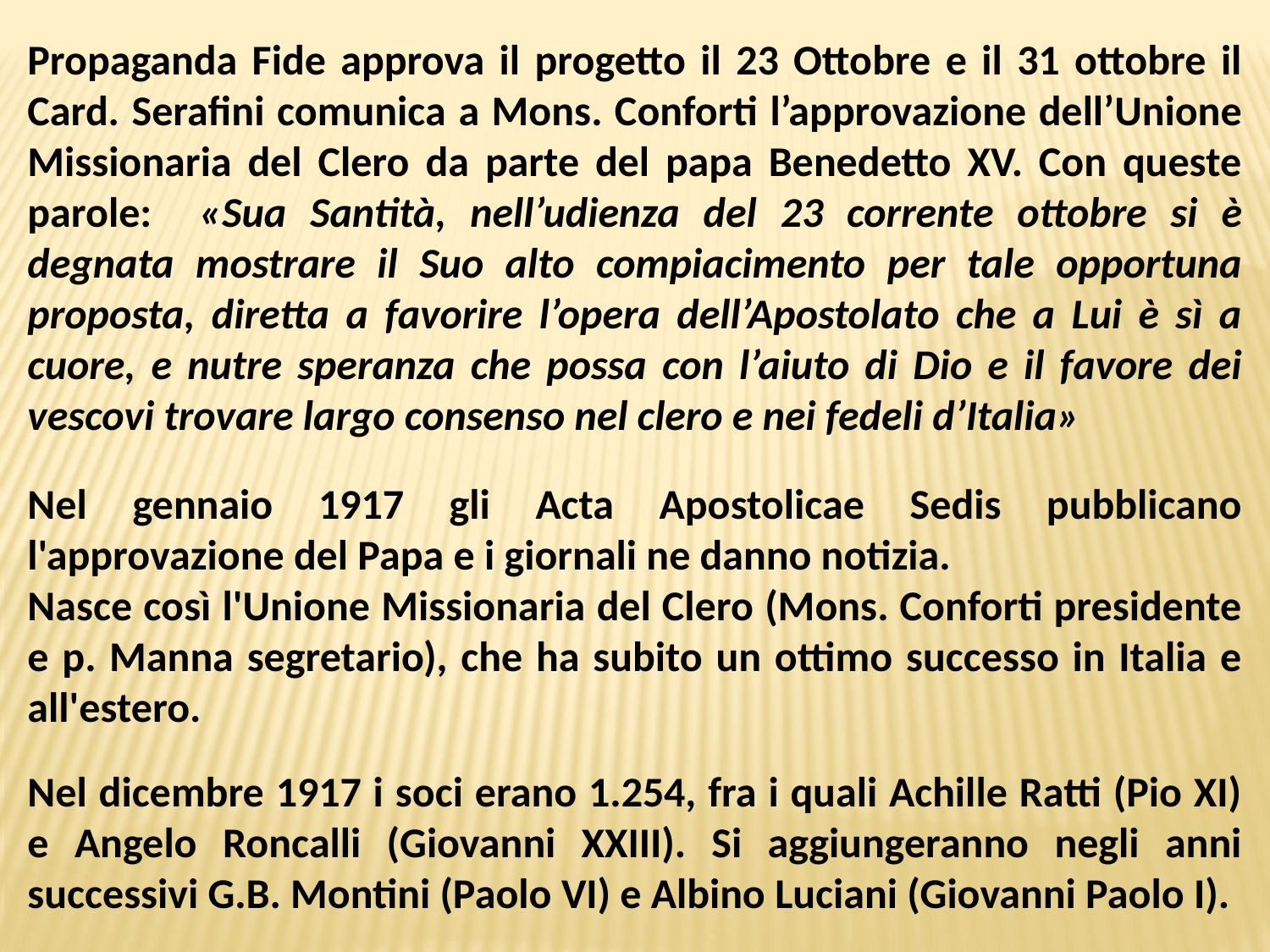

Propaganda Fide approva il progetto il 23 Ottobre e il 31 ottobre il Card. Serafini comunica a Mons. Conforti l’approvazione dell’Unione Missionaria del Clero da parte del papa Benedetto XV. Con queste parole:  «Sua Santità, nell’udienza del 23 corrente ottobre si è degnata mostrare il Suo alto compiacimento per tale opportuna proposta, diretta a favorire l’opera dell’Apostolato che a Lui è sì a cuore, e nutre speranza che possa con l’aiuto di Dio e il favore dei vescovi trovare largo consenso nel clero e nei fedeli d’Italia»

Nel gennaio 1917 gli Acta Apostolicae Sedis pubblicano l'approvazione del Papa e i giornali ne danno notizia.
Nasce così l'Unione Missionaria del Clero (Mons. Conforti presidente e p. Manna segretario), che ha subito un ottimo successo in Italia e all'estero.

Nel dicembre 1917 i soci erano 1.254, fra i quali Achille Ratti (Pio XI) e Angelo Roncalli (Giovanni XXIII). Si aggiungeranno negli anni successivi G.B. Montini (Paolo VI) e Albino Luciani (Giovanni Paolo I).